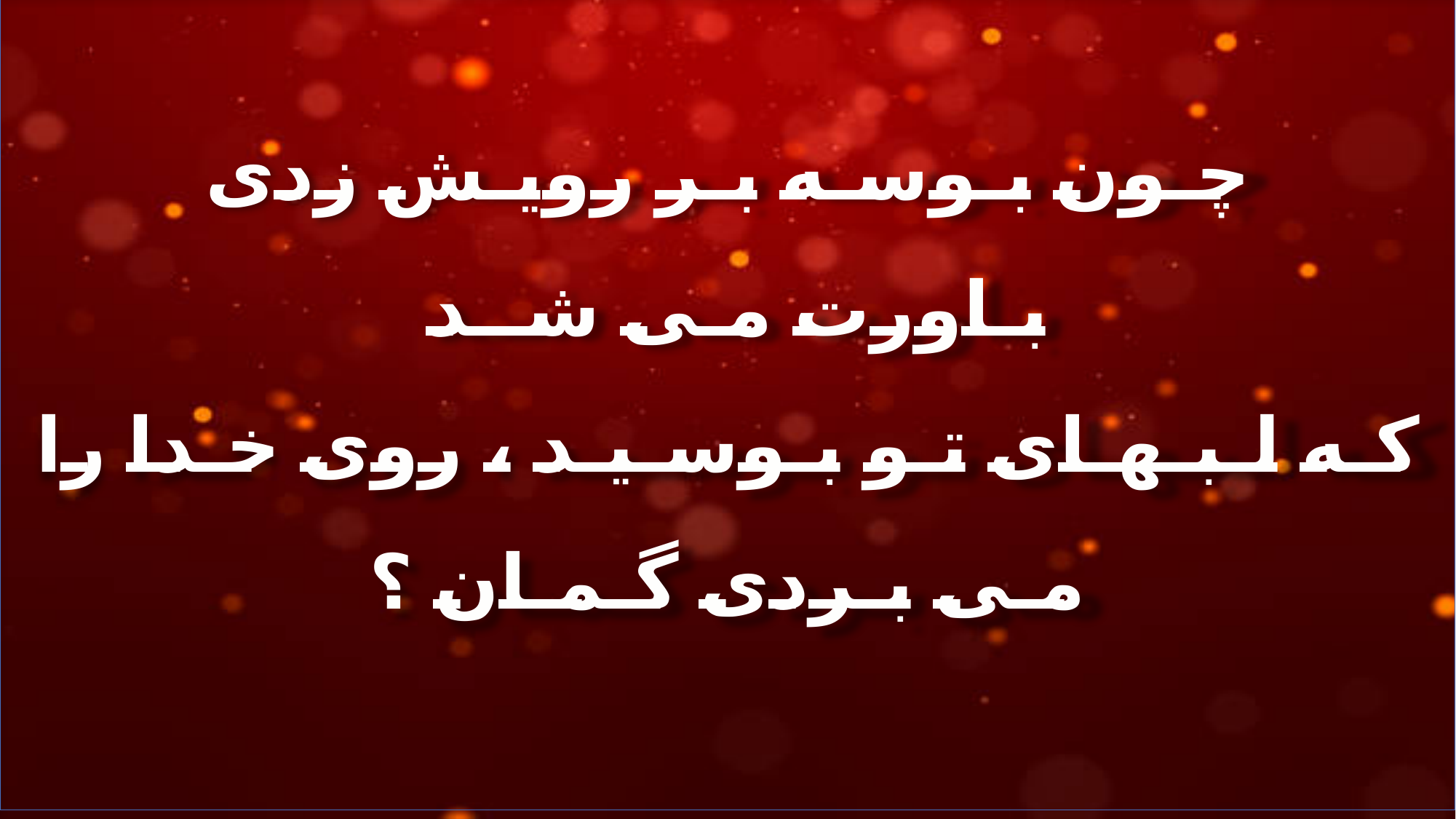

چـون بـوسـه بـر رویـش زدی
بـاورت مـی شــد
کـه لـبـهـای تـو بـوسـیـد ، روی خـدا را
مـی بـردی گـمـان ؟